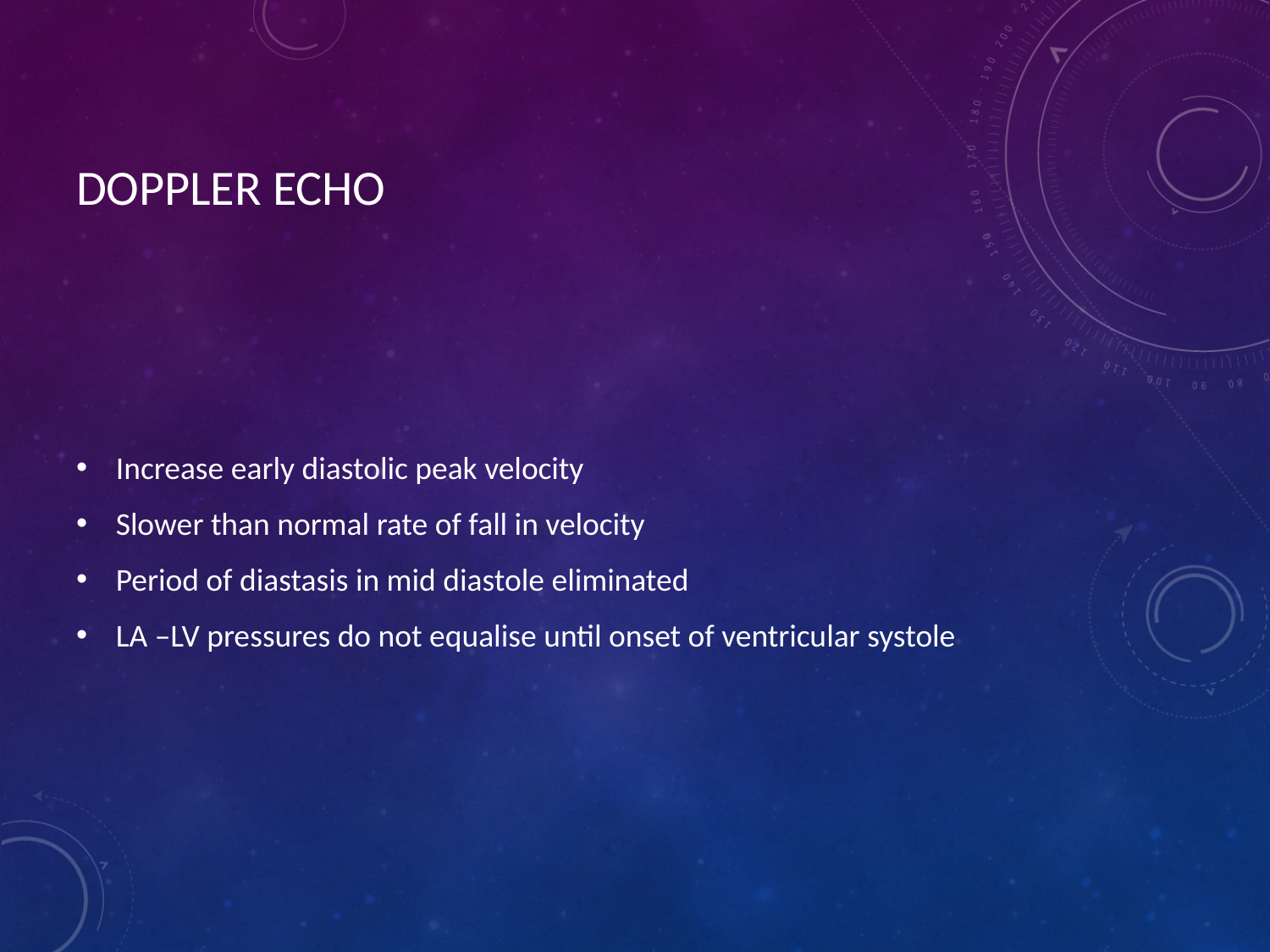

# Doppler echo
Increase early diastolic peak velocity
Slower than normal rate of fall in velocity
Period of diastasis in mid diastole eliminated
LA –LV pressures do not equalise until onset of ventricular systole